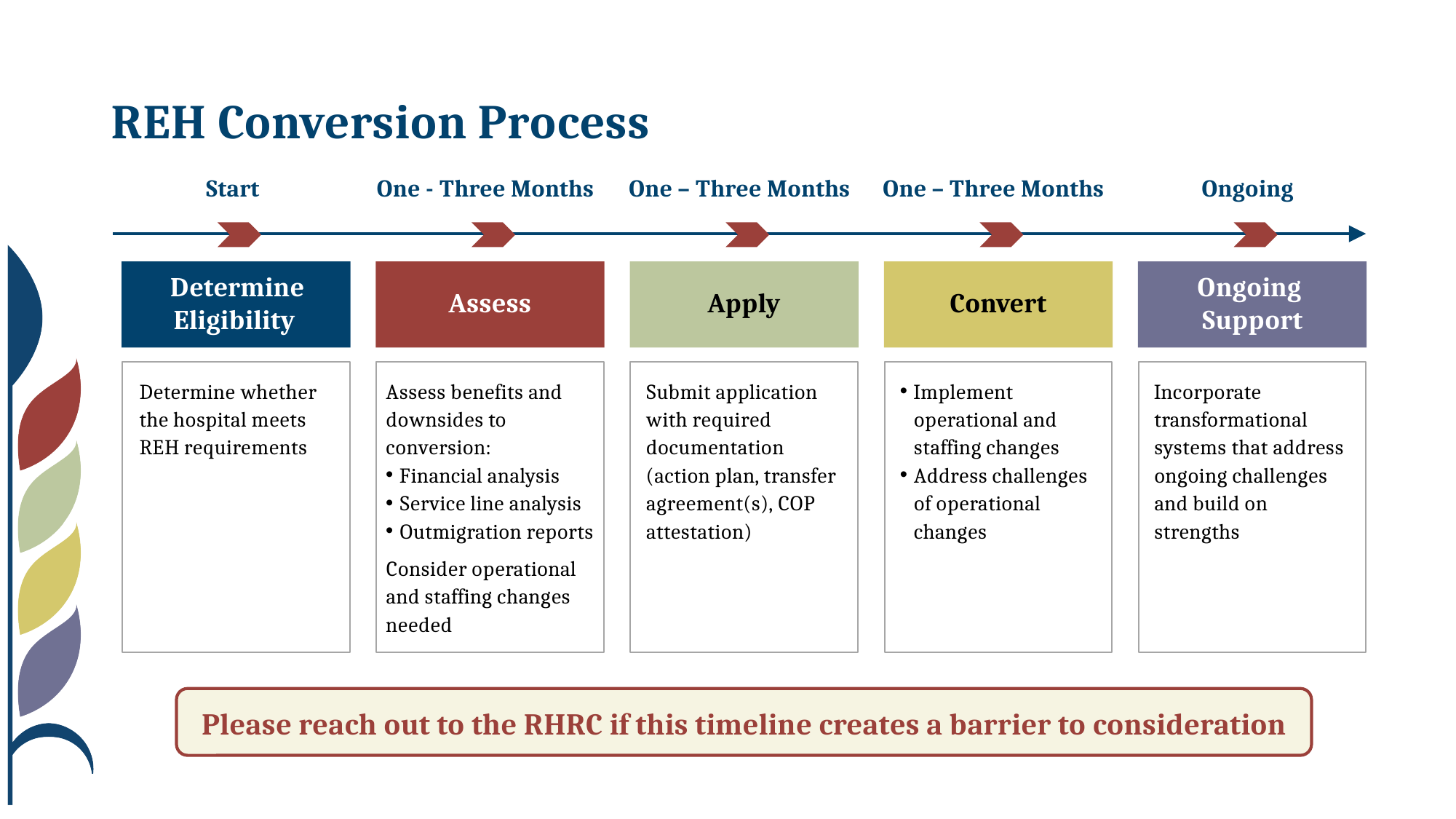

# REH Conversion Process
Start
One - Three Months
One – Three Months
One – Three Months
Ongoing

Assess
Determine Eligibility
Apply
Convert
Ongoing
Support

Determine whether the hospital meets REH requirements
Assess benefits and downsides to conversion:
Financial analysis
Service line analysis
Outmigration reports
Consider operational and staffing changes needed
Submit application with required documentation (action plan, transfer agreement(s), COP attestation)
Implement operational and staffing changes
Address challenges of operational changes
Incorporate transformational systems that address ongoing challenges and build on strengths

Please reach out to the RHRC if this timeline creates a barrier to consideration